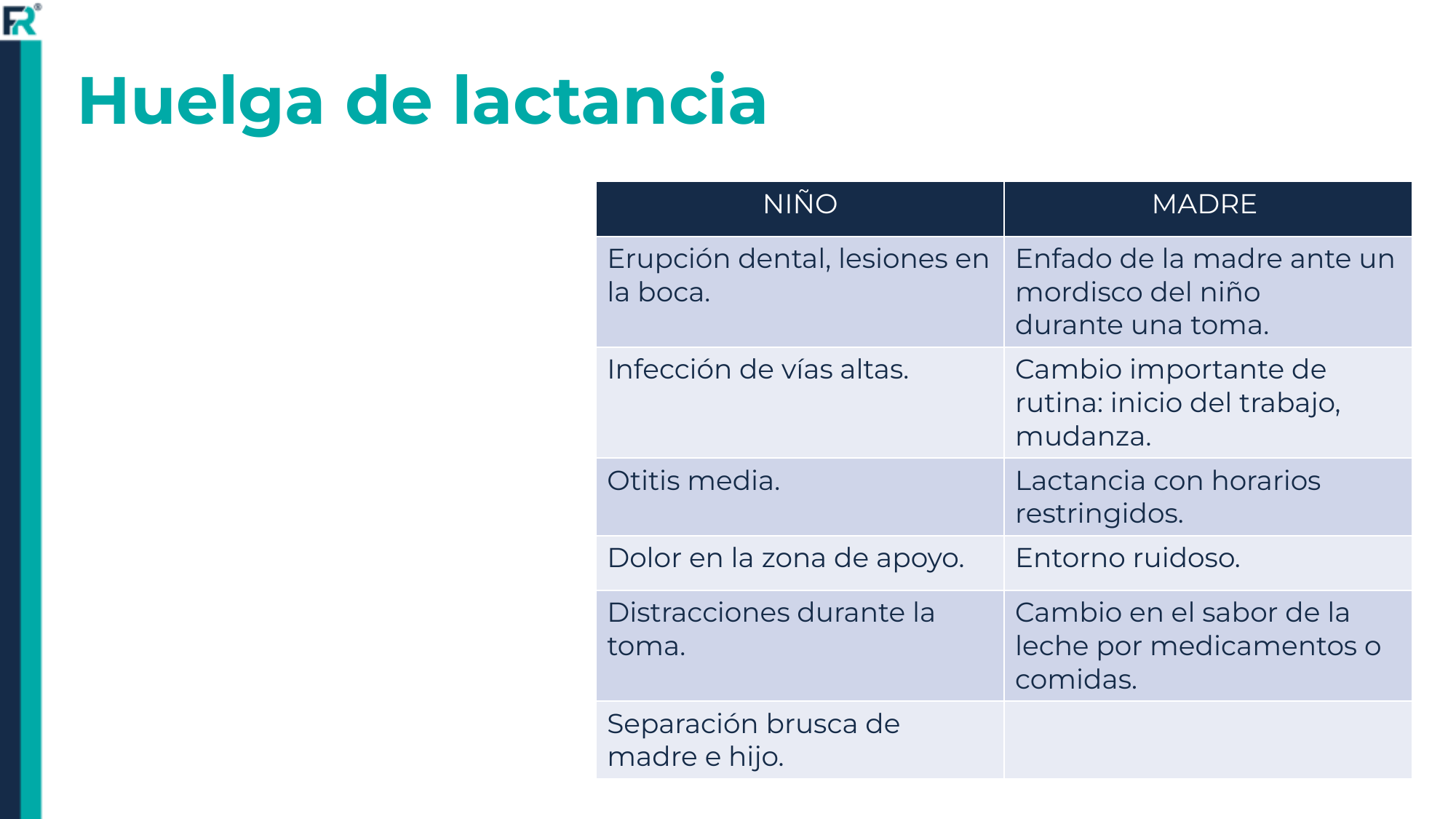

# Huelga de lactancia
| NIÑO | MADRE |
| --- | --- |
| Erupción dental, lesiones en la boca. | Enfado de la madre ante un mordisco del niño durante una toma. |
| Infección de vías altas. | Cambio importante de rutina: inicio del trabajo, mudanza. |
| Otitis media. | Lactancia con horarios restringidos. |
| Dolor en la zona de apoyo. | Entorno ruidoso. |
| Distracciones durante la toma. | Cambio en el sabor de la leche por medicamentos o comidas. |
| Separación brusca de madre e hijo. |  |